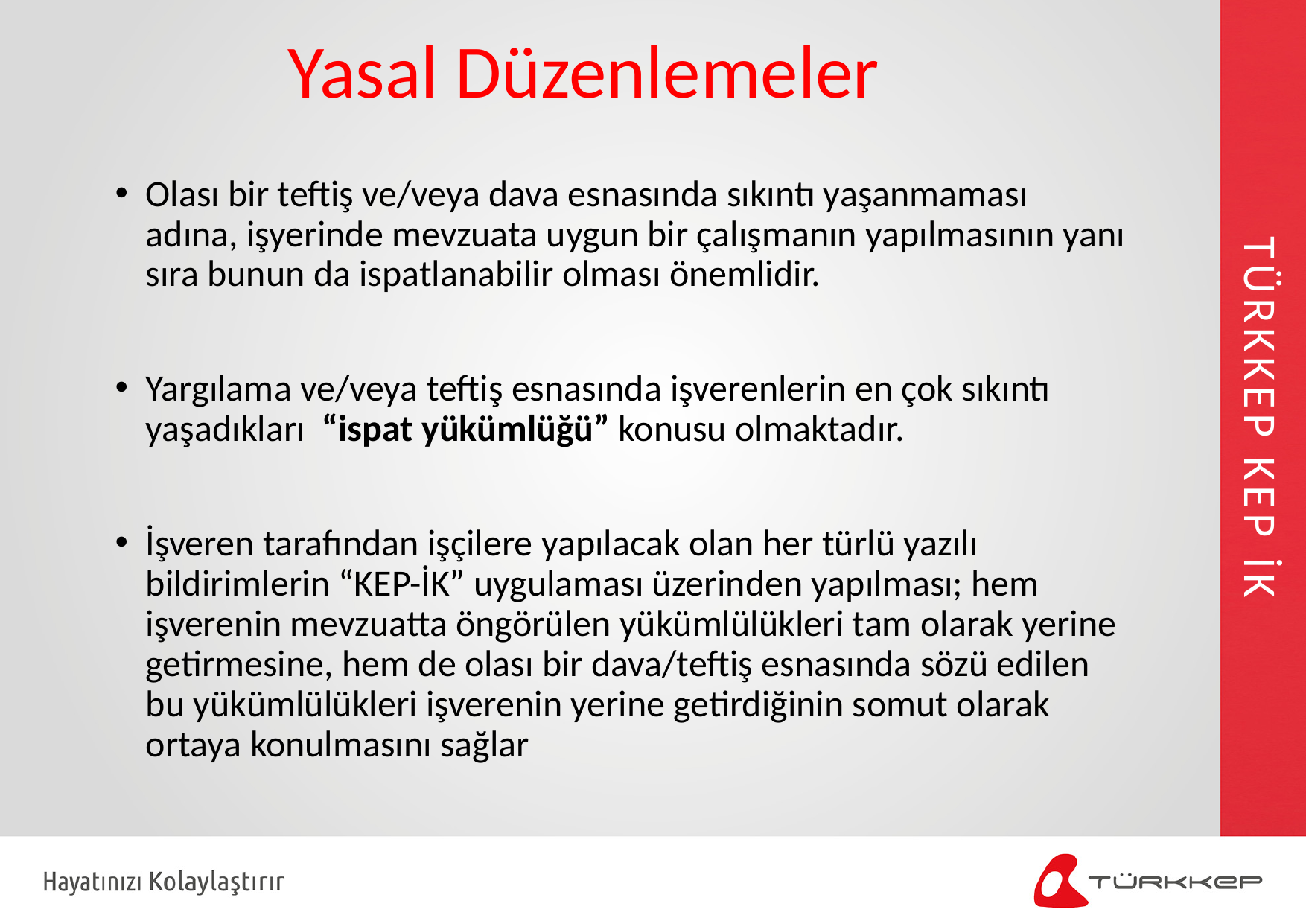

TÜRKKEP KEP İK
Yasal Düzenlemeler
Olası bir teftiş ve/veya dava esnasında sıkıntı yaşanmaması adına, işyerinde mevzuata uygun bir çalışmanın yapılmasının yanı sıra bunun da ispatlanabilir olması önemlidir.

Yargılama ve/veya teftiş esnasında işverenlerin en çok sıkıntı yaşadıkları  “ispat yükümlüğü” konusu olmaktadır.

İşveren tarafından işçilere yapılacak olan her türlü yazılı bildirimlerin “KEP-İK” uygulaması üzerinden yapılması; hem işverenin mevzuatta öngörülen yükümlülükleri tam olarak yerine getirmesine, hem de olası bir dava/teftiş esnasında sözü edilen bu yükümlülükleri işverenin yerine getirdiğinin somut olarak ortaya konulmasını sağlar